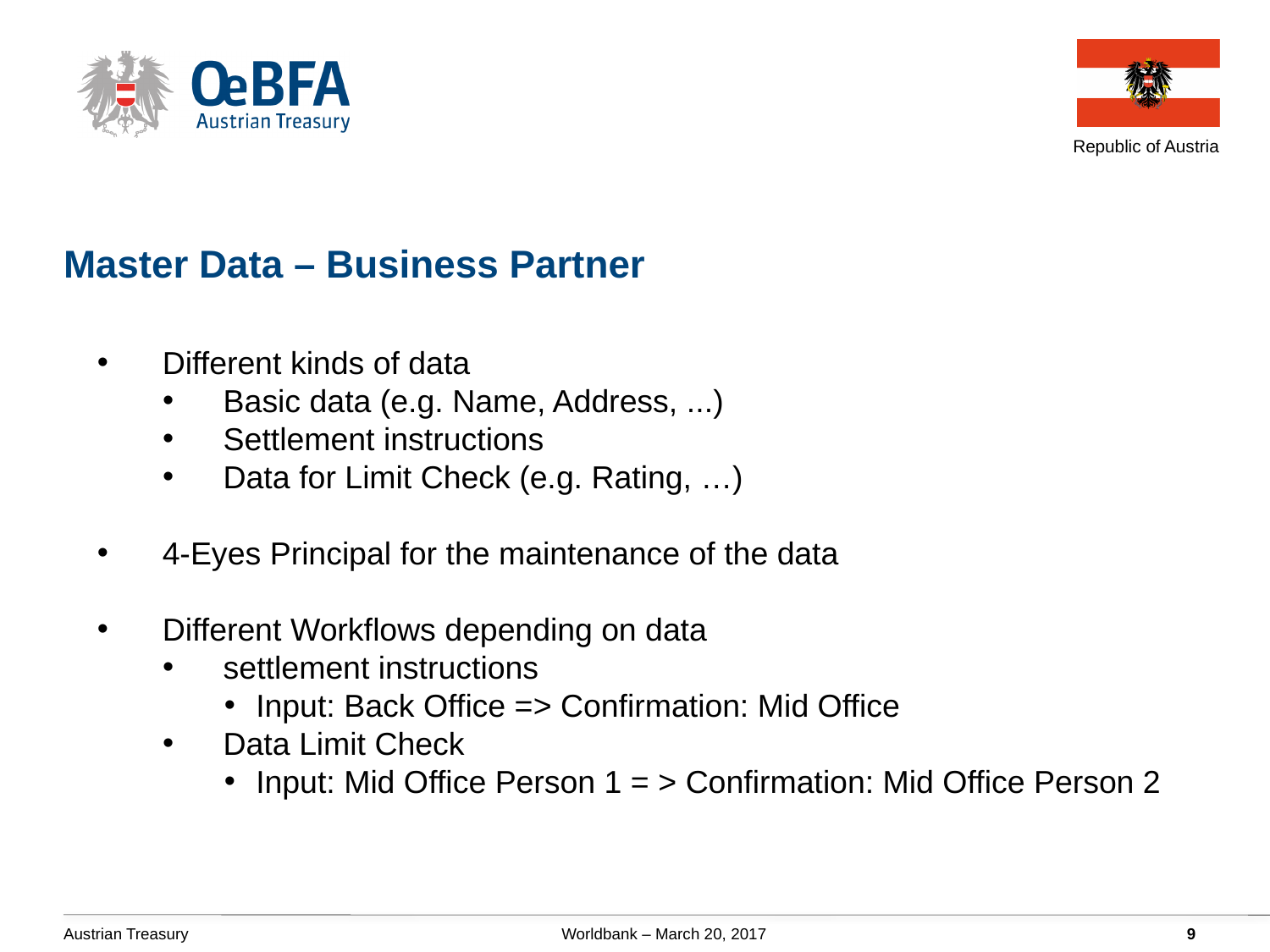

Master Data – Business Partner
Different kinds of data
Basic data (e.g. Name, Address, ...)
Settlement instructions
Data for Limit Check (e.g. Rating, …)

4-Eyes Principal for the maintenance of the data

Different Workflows depending on data
settlement instructions
Input: Back Office => Confirmation: Mid Office
Data Limit Check
Input: Mid Office Person 1 = > Confirmation: Mid Office Person 2

Austrian Treasury                                                                                    Worldbank – March 20, 2017
9